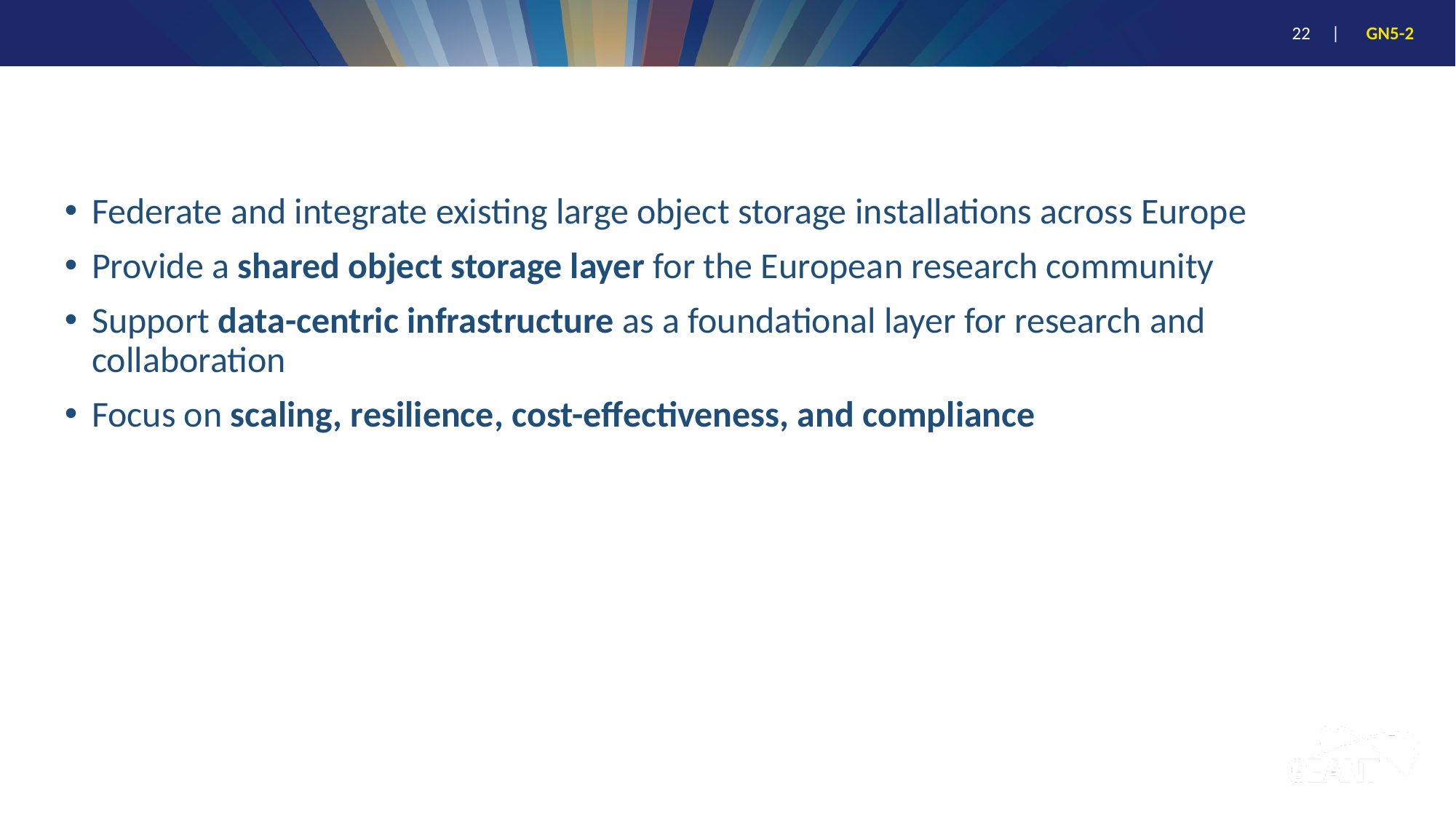

#
Federate and integrate existing large object storage installations across Europe
Provide a shared object storage layer for the European research community
Support data-centric infrastructure as a foundational layer for research and collaboration
Focus on scaling, resilience, cost-effectiveness, and compliance